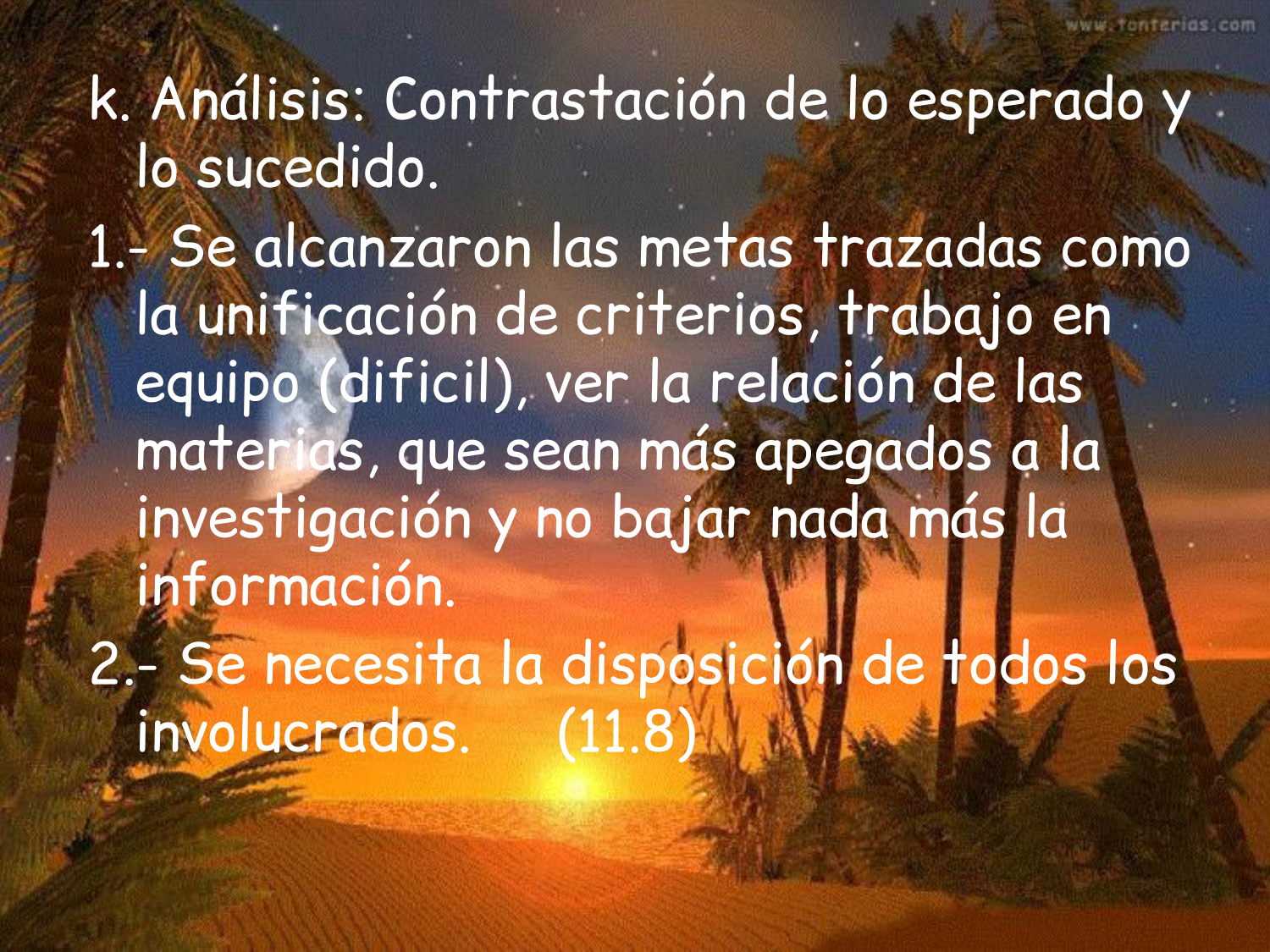

k. Análisis: Contrastación de lo esperado y lo sucedido.
1.- Se alcanzaron las metas trazadas como la unificación de criterios, trabajo en equipo (dificil), ver la relación de las materias, que sean más apegados a la investigación y no bajar nada más la información.
2.- Se necesita la disposición de todos los involucrados.     (11.8)